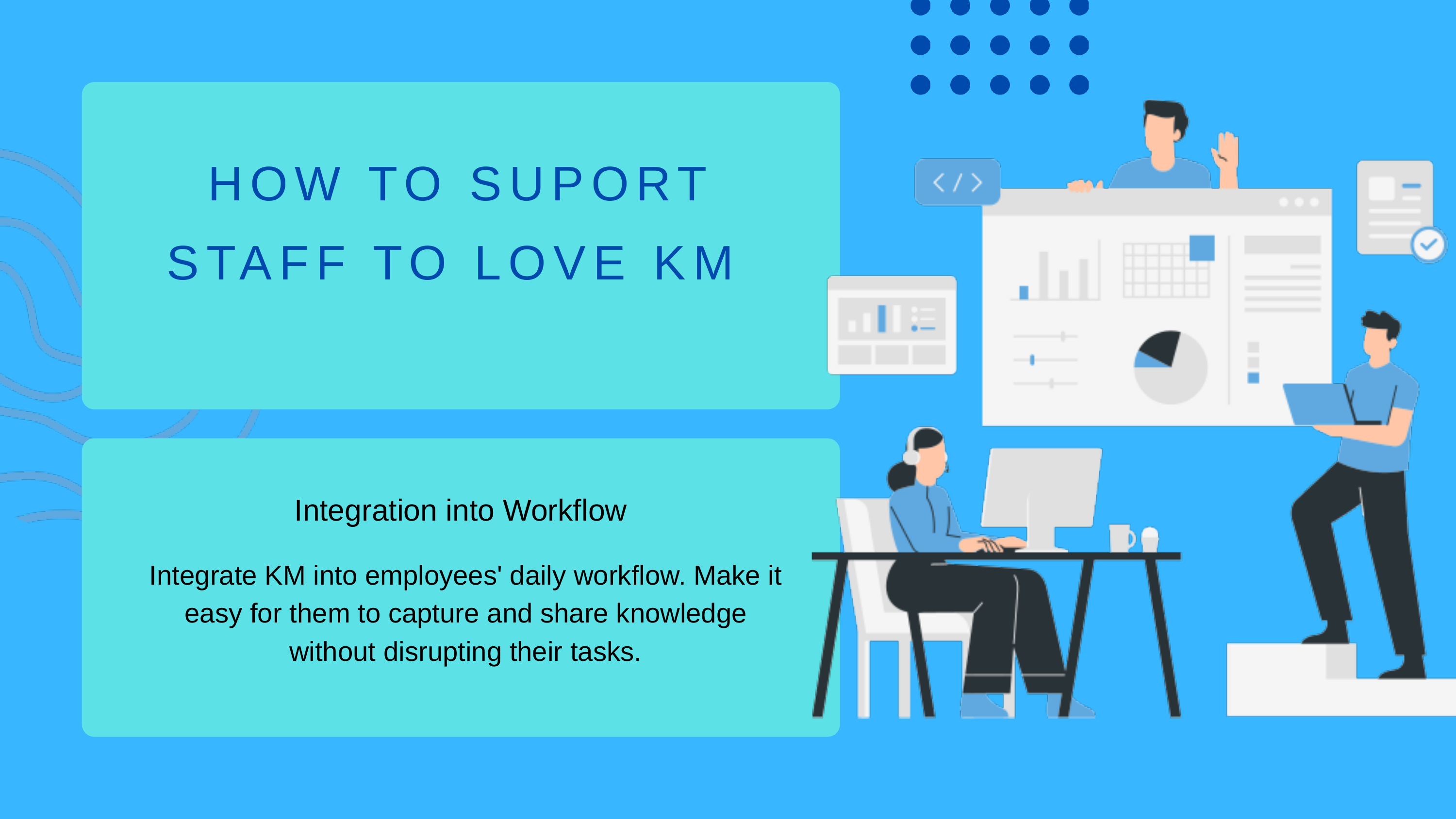

HOW TO SUPORT STAFF TO LOVE KM

Integration into Workflow
Integrate KM into employees' daily workflow. Make it easy for them to capture and share knowledge without disrupting their tasks.